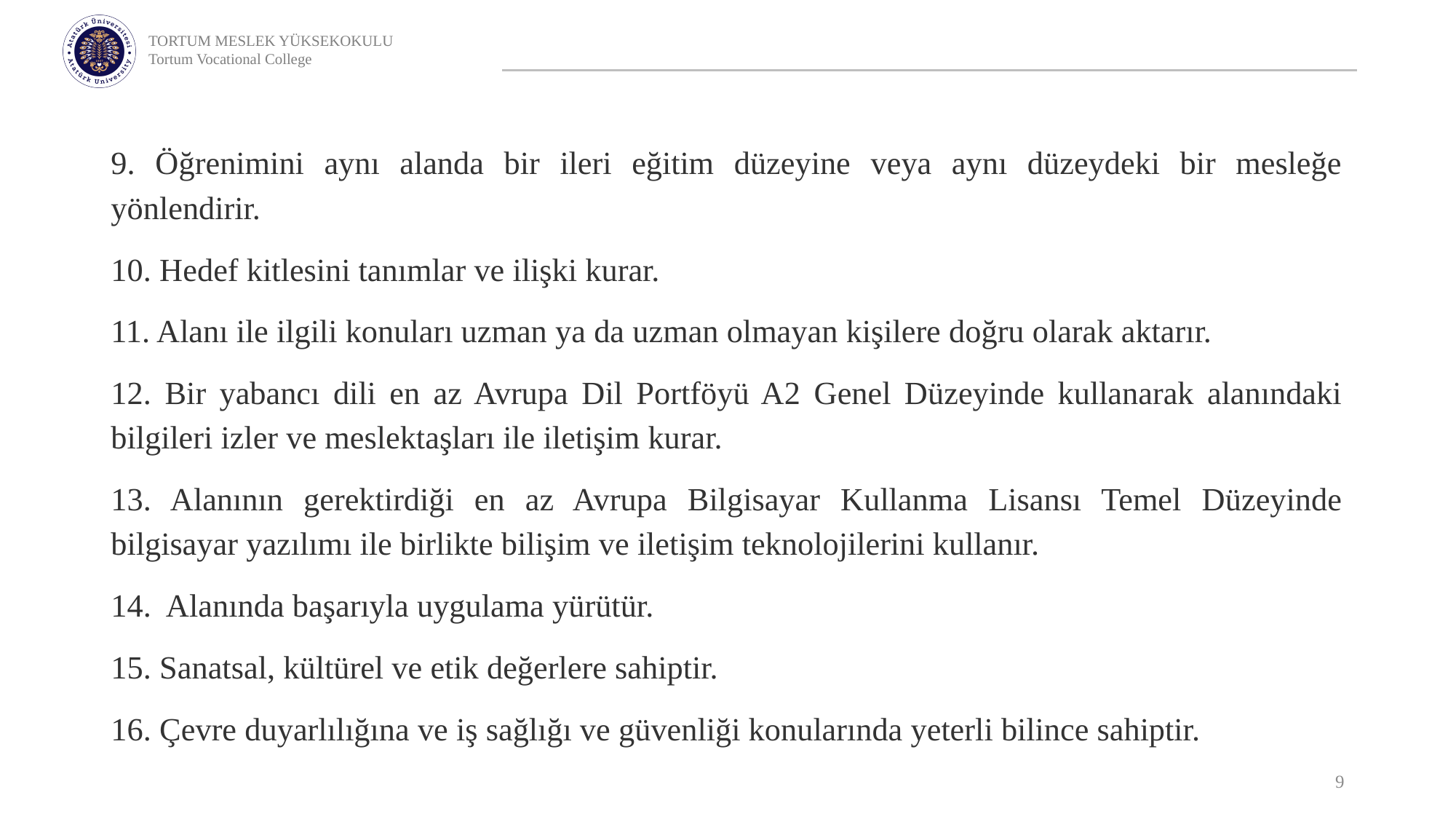

9. Öğrenimini aynı alanda bir ileri eğitim düzeyine veya aynı düzeydeki bir mesleğe yönlendirir.
10. Hedef kitlesini tanımlar ve ilişki kurar.
11. Alanı ile ilgili konuları uzman ya da uzman olmayan kişilere doğru olarak aktarır.
12. Bir yabancı dili en az Avrupa Dil Portföyü A2 Genel Düzeyinde kullanarak alanındaki bilgileri izler ve meslektaşları ile iletişim kurar.
13. Alanının gerektirdiği en az Avrupa Bilgisayar Kullanma Lisansı Temel Düzeyinde bilgisayar yazılımı ile birlikte bilişim ve iletişim teknolojilerini kullanır.
14.  Alanında başarıyla uygulama yürütür.
15. Sanatsal, kültürel ve etik değerlere sahiptir.
16. Çevre duyarlılığına ve iş sağlığı ve güvenliği konularında yeterli bilince sahiptir.

9